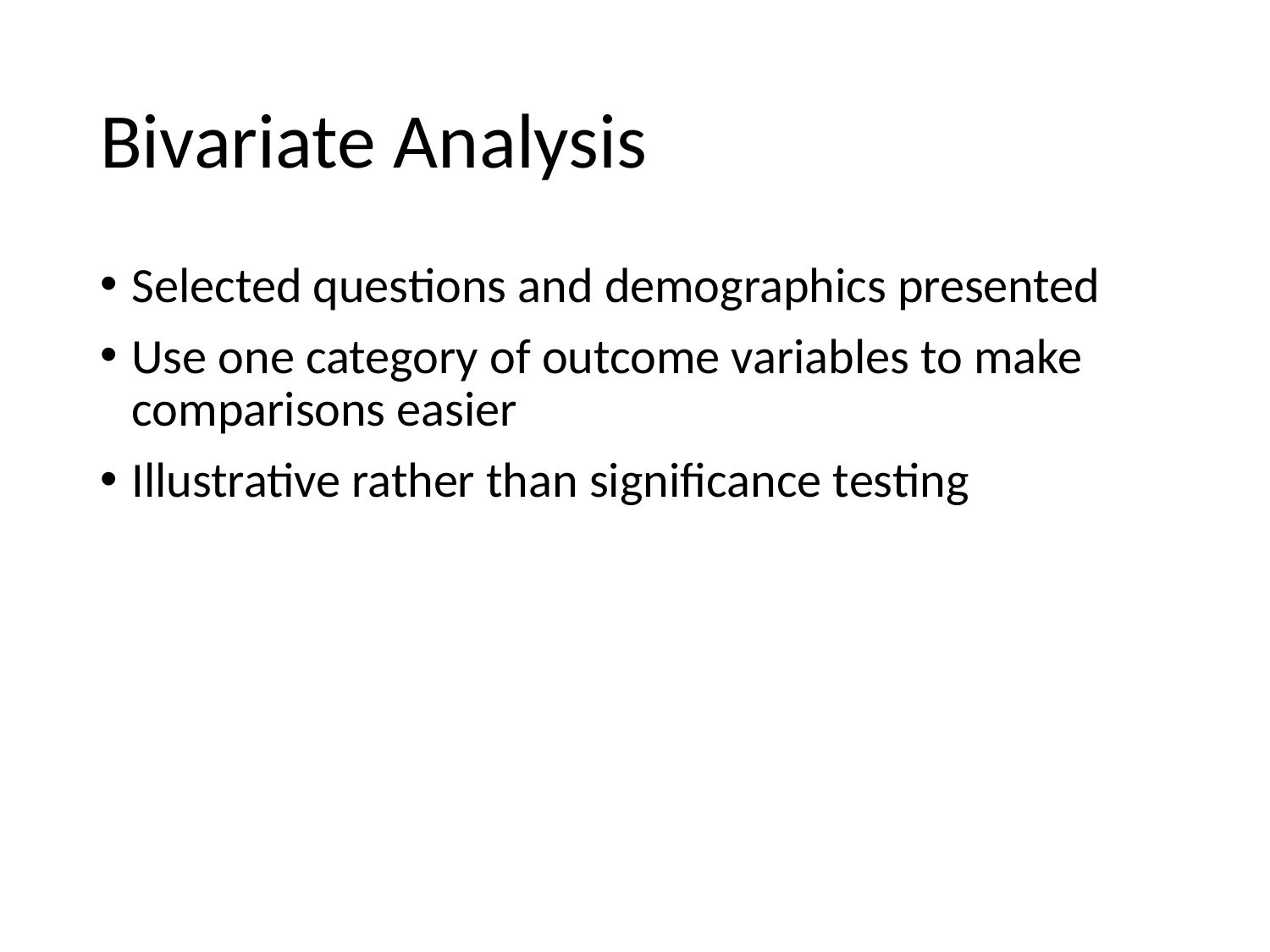

# Bivariate Analysis
Selected questions and demographics presented
Use one category of outcome variables to make comparisons easier
Illustrative rather than significance testing